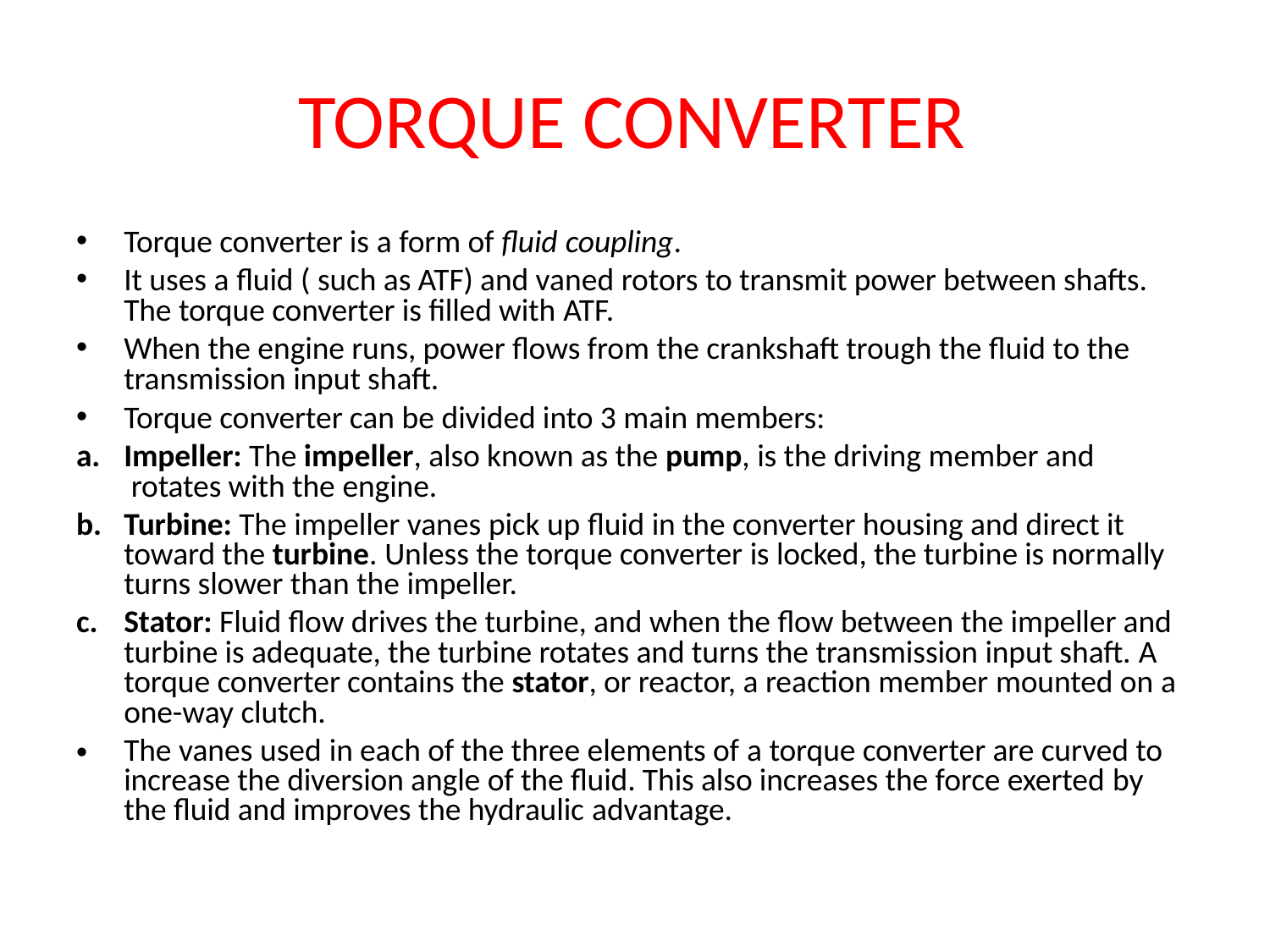

# TORQUE CONVERTER
•
•
Torque converter is a form of fluid coupling.
It uses a fluid ( such as ATF) and vaned rotors to transmit power between shafts.  The torque converter is filled with ATF.
When the engine runs, power flows from the crankshaft trough the fluid to the  transmission input shaft.
Torque converter can be divided into 3 main members:
Impeller: The impeller, also known as the pump, is the driving member and  rotates with the engine.
Turbine: The impeller vanes pick up fluid in the converter housing and direct it  toward the turbine. Unless the torque converter is locked, the turbine is normally  turns slower than the impeller.
Stator: Fluid flow drives the turbine, and when the flow between the impeller and  turbine is adequate, the turbine rotates and turns the transmission input shaft. A  torque converter contains the stator, or reactor, a reaction member mounted on a  one-way clutch.
The vanes used in each of the three elements of a torque converter are curved to  increase the diversion angle of the fluid. This also increases the force exerted by  the fluid and improves the hydraulic advantage.
•
•